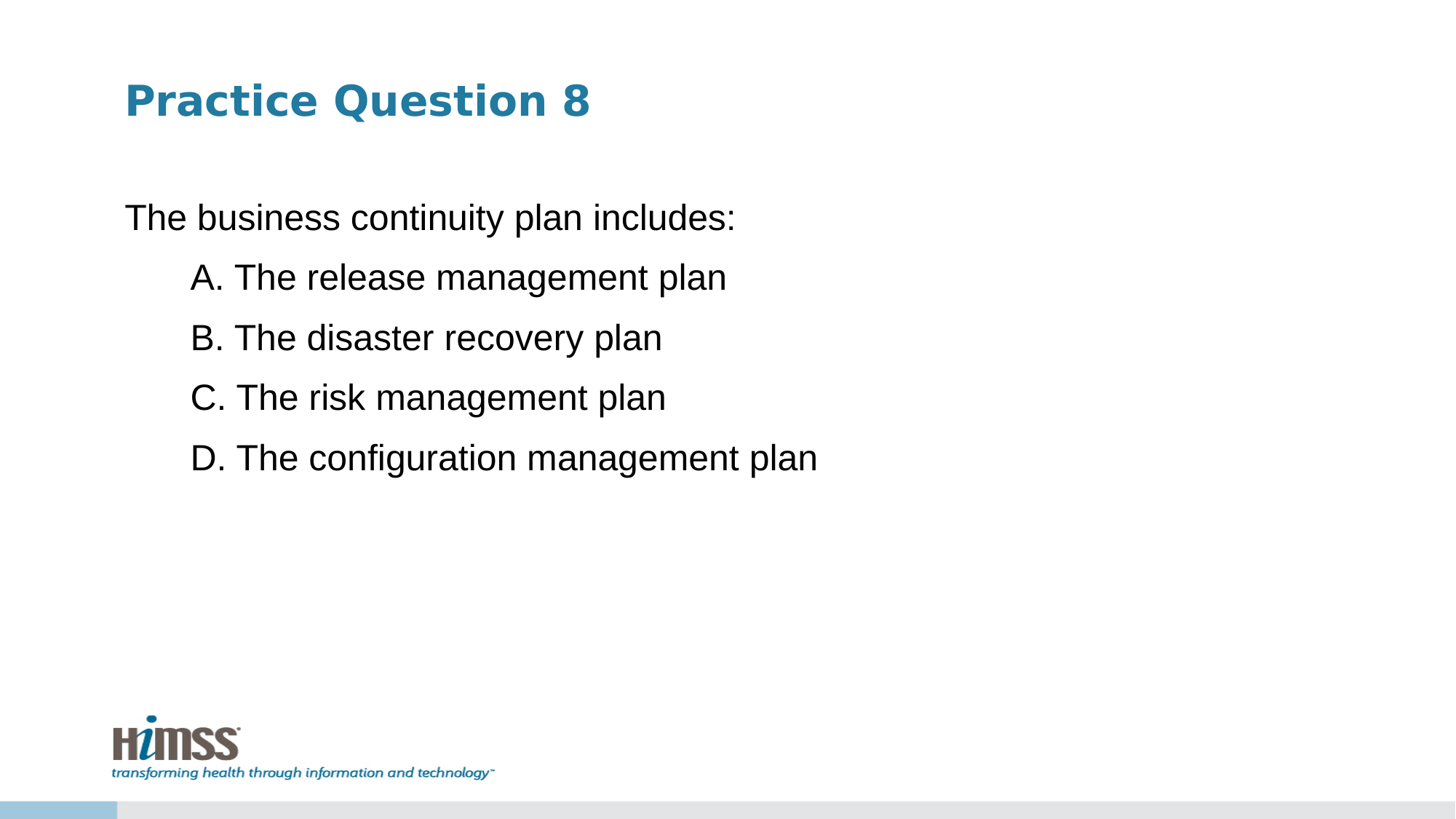

# Practice Question 8
The business continuity plan includes:
A. The release management plan
B. The disaster recovery plan
C. The risk management plan
D. The configuration management plan